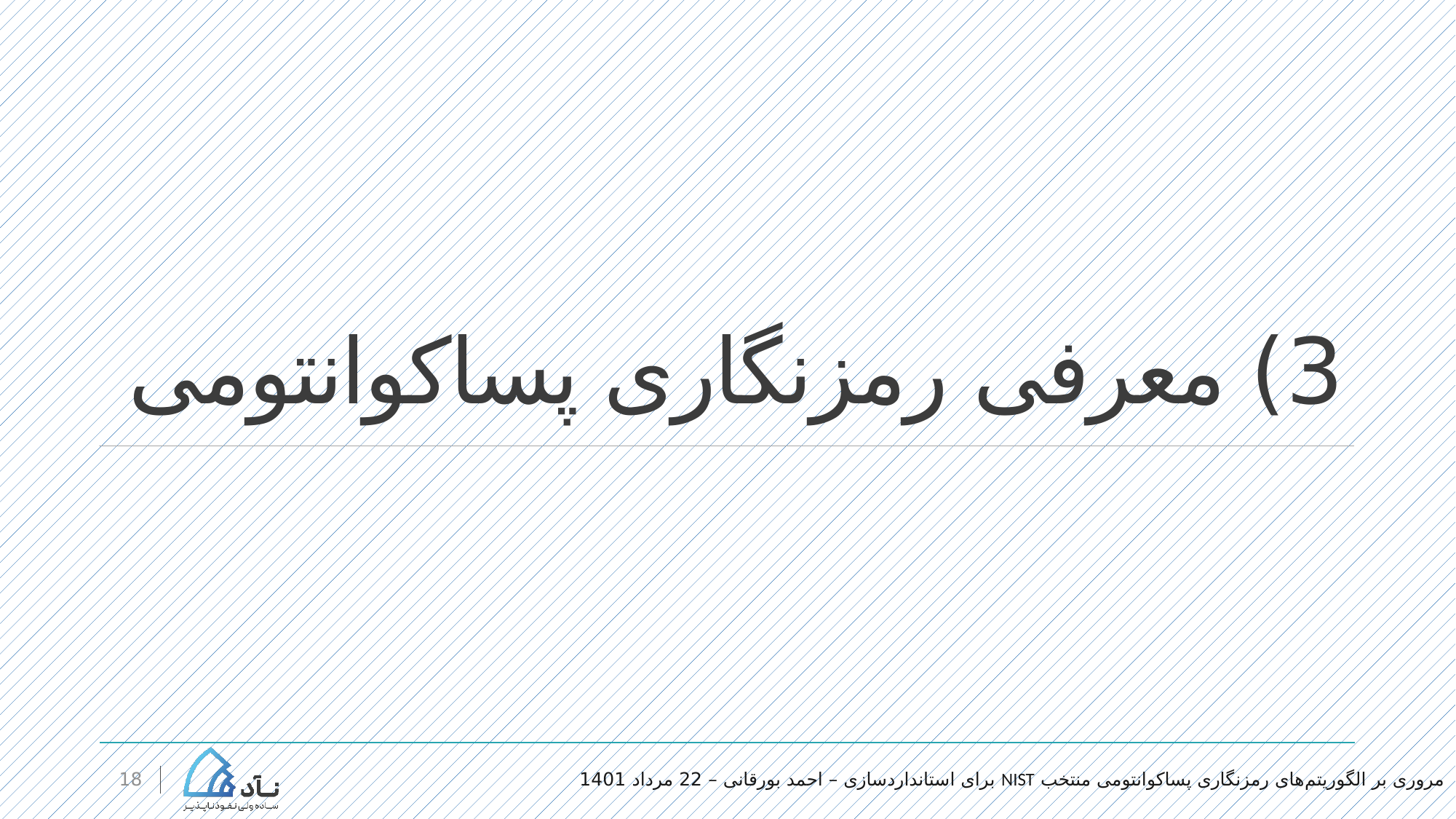

# 3) معرفی رمزنگاری پساکوانتومی

	مروری بر الگوریتم‌های رمزنگاری پساکوانتومی منتخب NIST برای استانداردسازی – احمد بورقانی – 22 مرداد 1401
18